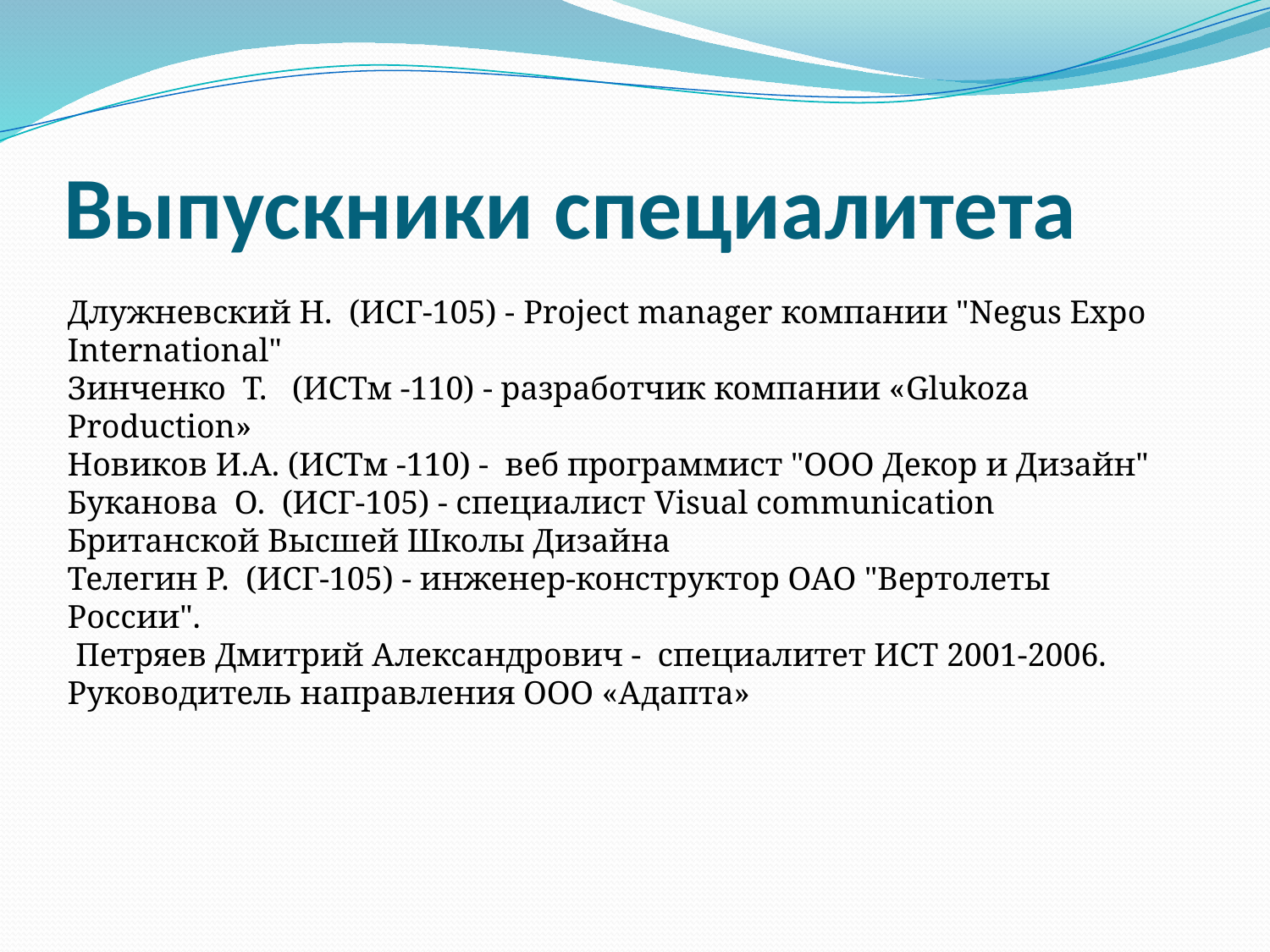

# Выпускники специалитета
Длужневский Н.  (ИСГ-105) - Project manager компании "Negus Expo International"
Зинченко  Т.   (ИСТм -110) - разработчик компании «Glukoza Production»
Новиков И.А. (ИСТм -110) -  веб программист "ООО Декор и Дизайн"
Буканова  О.  (ИСГ-105) - специалист Visual communication Британской Высшей Школы Дизайна
Телегин Р.  (ИСГ-105) - инженер-конструктор ОАО "Вертолеты России".
 Петряев Дмитрий Александрович -  специалитет ИСТ 2001-2006. Руководитель направления ООО «Адапта»